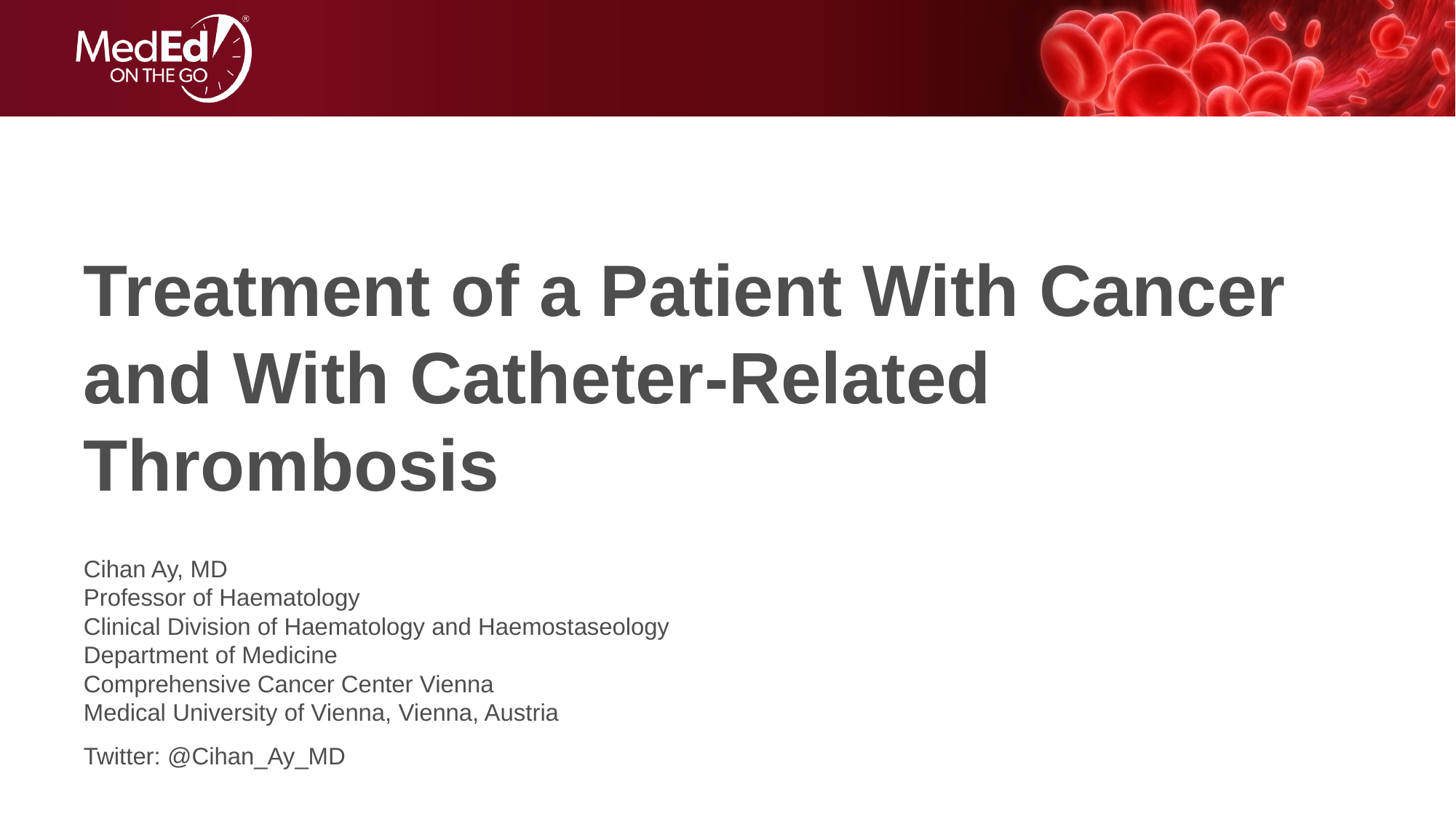

# Treatment of a Patient With Cancer and With Catheter-Related Thrombosis
Cihan Ay, MD
Professor of Haematology
Clinical Division of Haematology and Haemostaseology
Department of Medicine
Comprehensive Cancer Center Vienna
Medical University of Vienna, Vienna, Austria
Twitter: @Cihan_Ay_MD